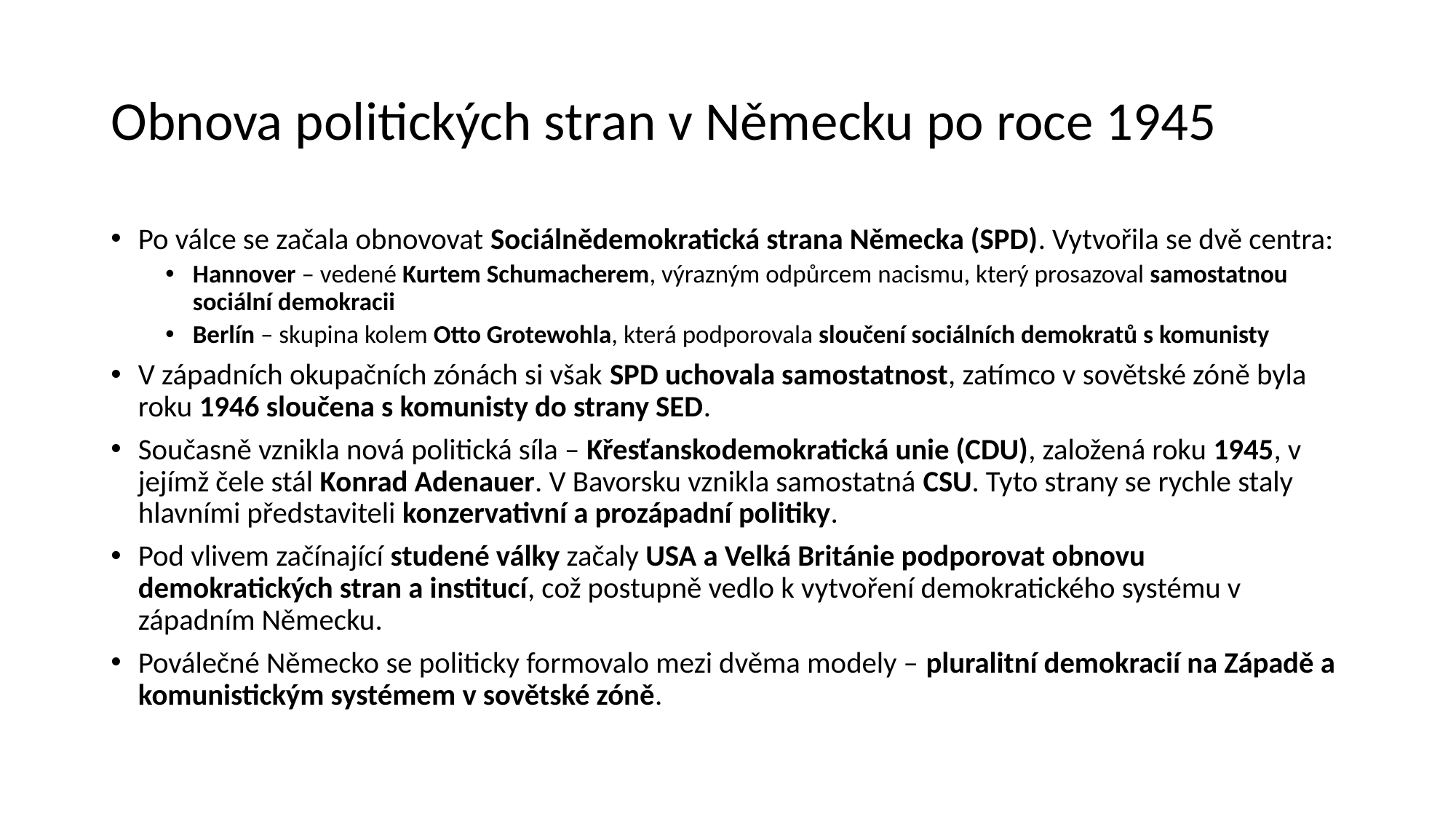

# Obnova politických stran v Německu po roce 1945
Po válce se začala obnovovat Sociálnědemokratická strana Německa (SPD). Vytvořila se dvě centra:
Hannover – vedené Kurtem Schumacherem, výrazným odpůrcem nacismu, který prosazoval samostatnou sociální demokracii
Berlín – skupina kolem Otto Grotewohla, která podporovala sloučení sociálních demokratů s komunisty
V západních okupačních zónách si však SPD uchovala samostatnost, zatímco v sovětské zóně byla roku 1946 sloučena s komunisty do strany SED.
Současně vznikla nová politická síla – Křesťanskodemokratická unie (CDU), založená roku 1945, v jejímž čele stál Konrad Adenauer. V Bavorsku vznikla samostatná CSU. Tyto strany se rychle staly hlavními představiteli konzervativní a prozápadní politiky.
Pod vlivem začínající studené války začaly USA a Velká Británie podporovat obnovu demokratických stran a institucí, což postupně vedlo k vytvoření demokratického systému v západním Německu.
Poválečné Německo se politicky formovalo mezi dvěma modely – pluralitní demokracií na Západě a komunistickým systémem v sovětské zóně.